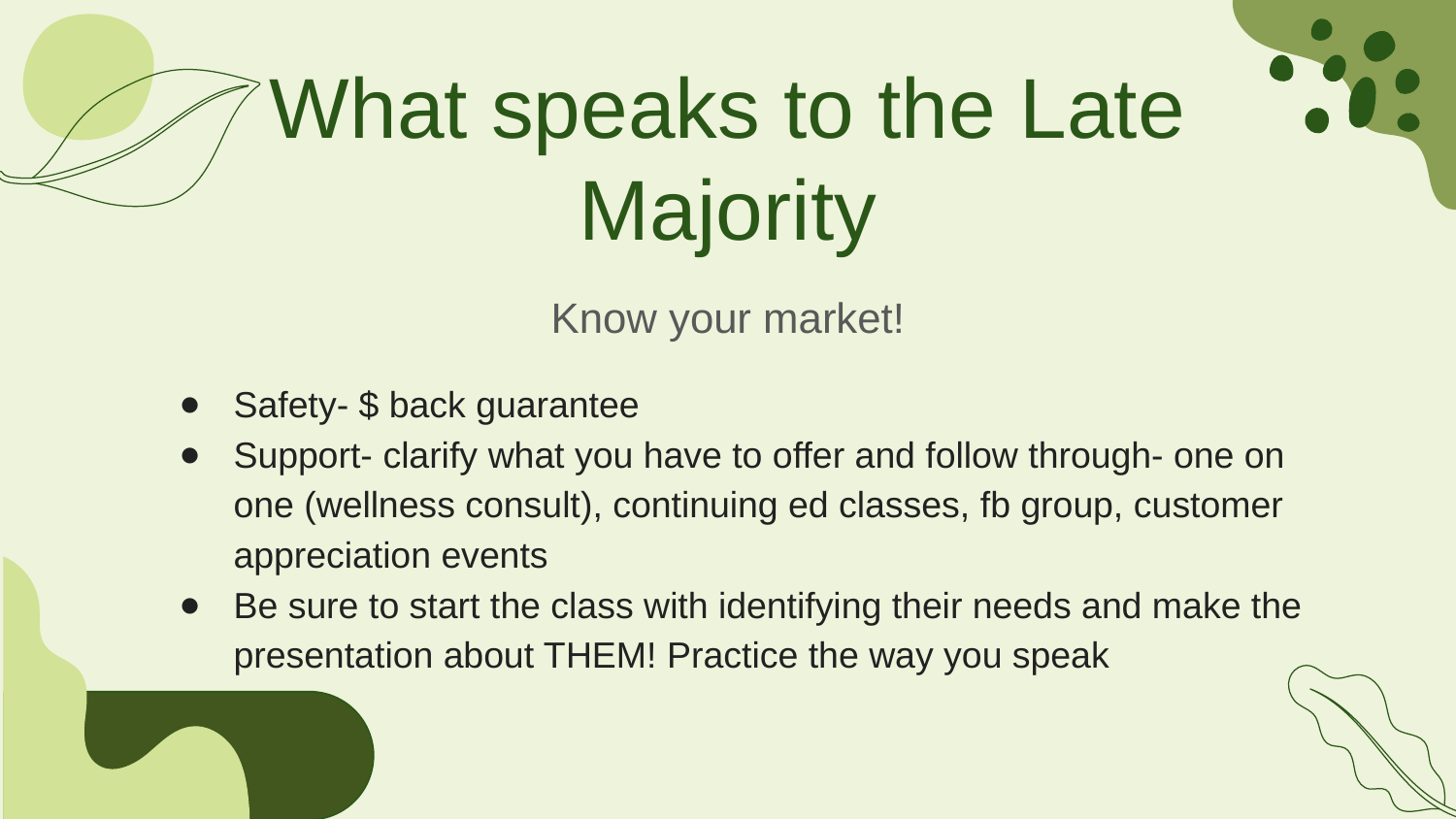

# What speaks to the Late Majority
Safety- $ back guarantee
Support- clarify what you have to offer and follow through- one on one (wellness consult), continuing ed classes, fb group, customer appreciation events
Be sure to start the class with identifying their needs and make the presentation about THEM! Practice the way you speak
Know your market!